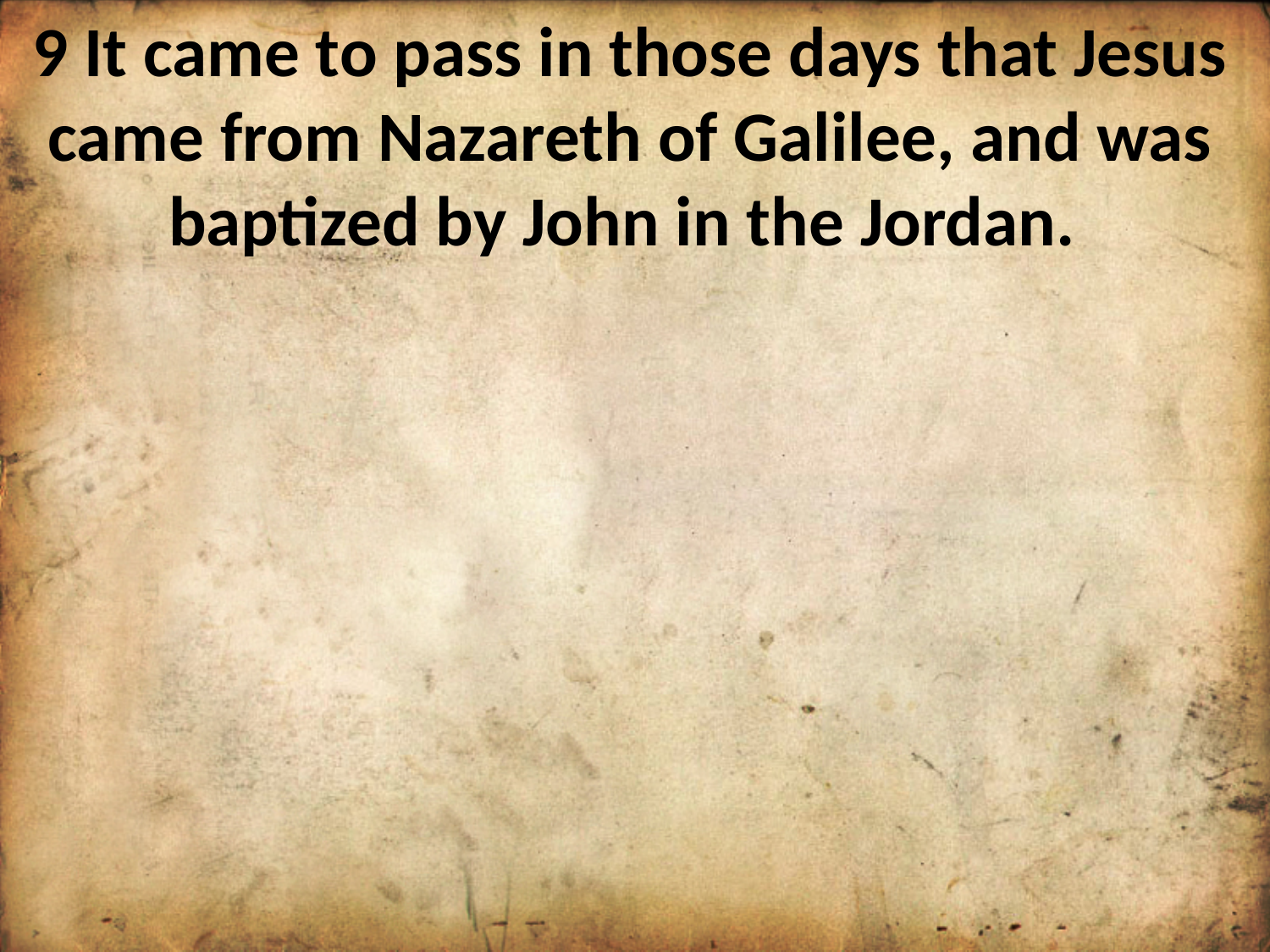

9 It came to pass in those days that Jesus came from Nazareth of Galilee, and was baptized by John in the Jordan.